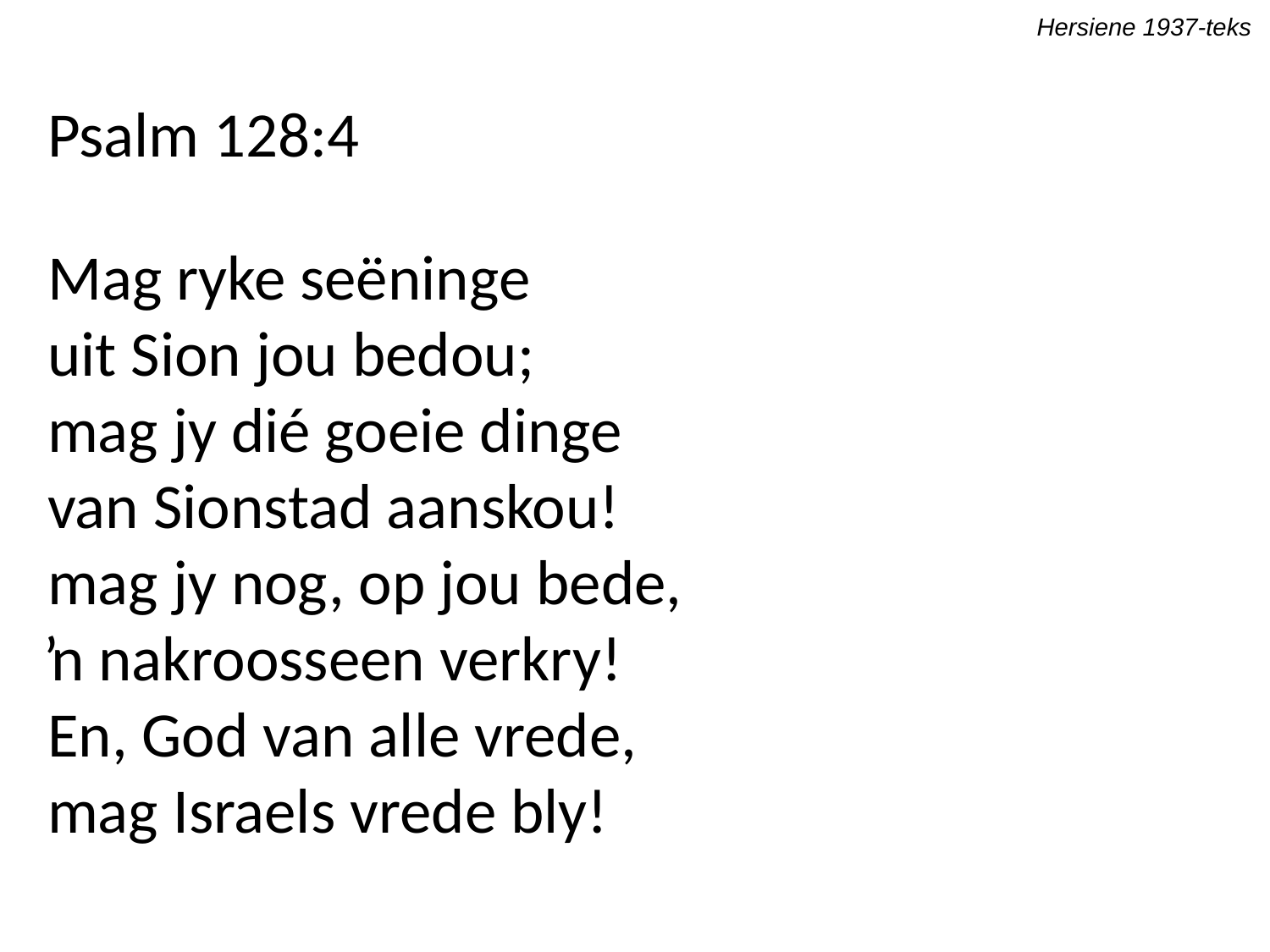

Hersiene 1937-teks
Psalm 128:4

Mag ryke seëninge
uit Sion jou bedou;
mag jy dié goeie dinge
van Sionstad aanskou!
mag jy nog, op jou bede,
ŉ nakroosseen verkry!
En, God van alle vrede,
mag Israels vrede bly!